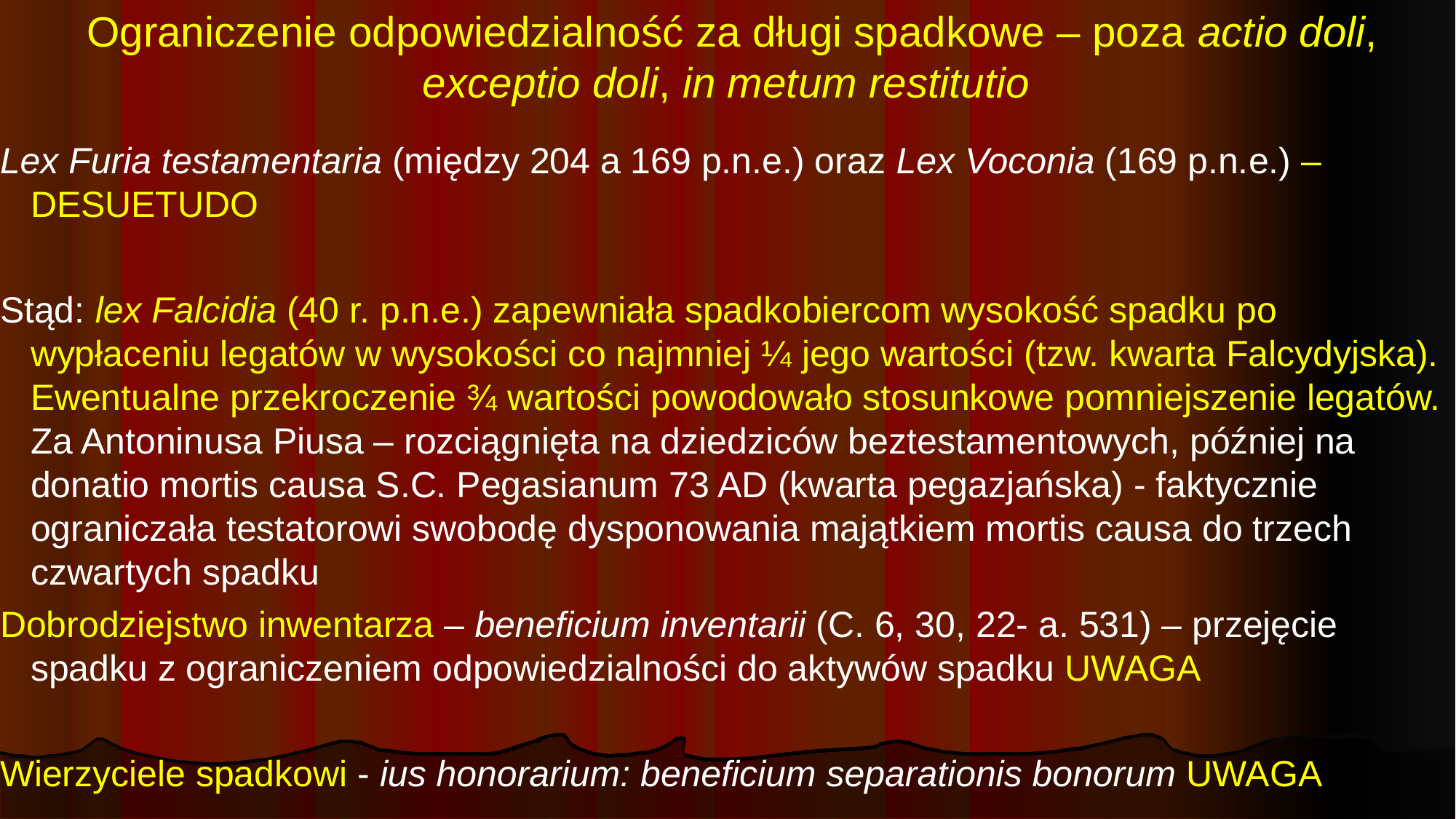

# Ograniczenie odpowiedzialność za długi spadkowe – poza actio doli, exceptio doli, in metum restitutio
Lex Furia testamentaria (między 204 a 169 p.n.e.) oraz Lex Voconia (169 p.n.e.) – DESUETUDO

Stąd: lex Falcidia (40 r. p.n.e.) zapewniała spadkobiercom wysokość spadku po wypłaceniu legatów w wysokości co najmniej ¼ jego wartości (tzw. kwarta Falcydyjska). Ewentualne przekroczenie ¾ wartości powodowało stosunkowe pomniejszenie legatów. Za Antoninusa Piusa – rozciągnięta na dziedziców beztestamentowych, później na donatio mortis causa S.C. Pegasianum 73 AD (kwarta pegazjańska) - faktycznie ograniczała testatorowi swobodę dysponowania majątkiem mortis causa do trzech czwartych spadku
Dobrodziejstwo inwentarza – beneficium inventarii (C. 6, 30, 22- a. 531) – przejęcie spadku z ograniczeniem odpowiedzialności do aktywów spadku UWAGA

Wierzyciele spadkowi - ius honorarium: beneficium separationis bonorum UWAGA